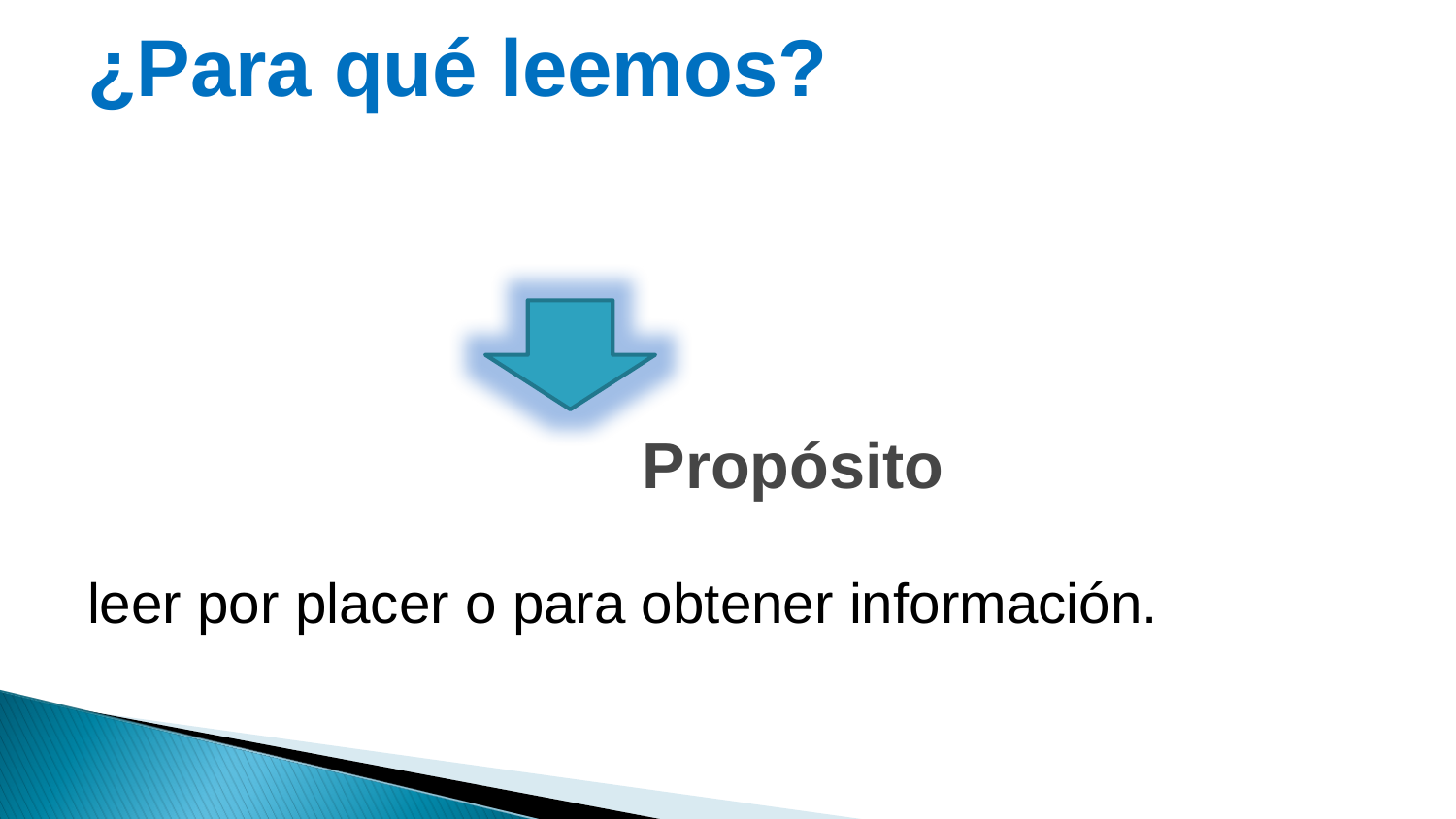

# ¿Para qué leemos? Propósito

leer por placer o para obtener información.